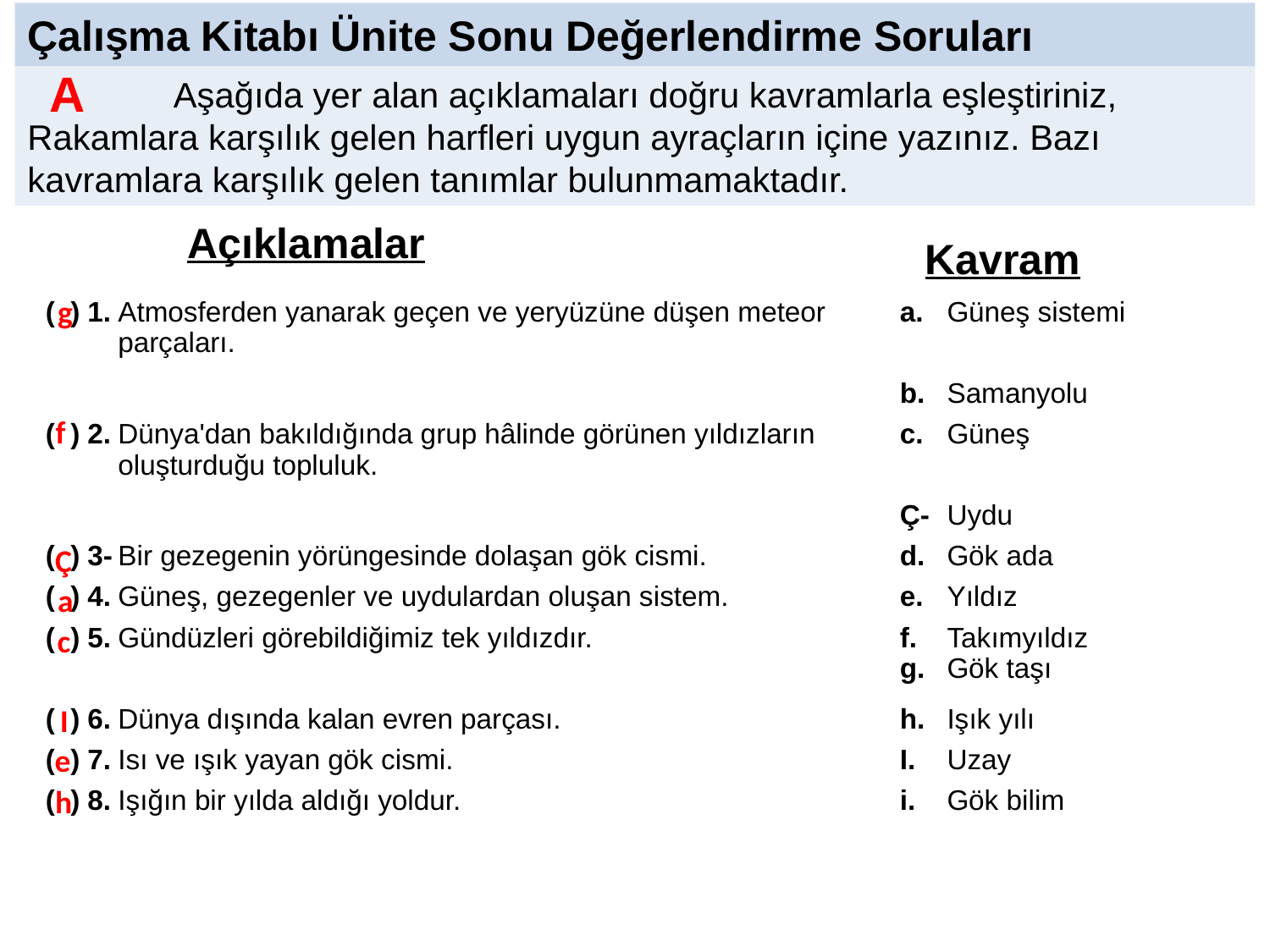

Çalışma Kitabı Ünite Sonu Değerlendirme Soruları
 A
               Aşağıda yer alan açıklamaları doğru kavramlarla eşleştiriniz, Rakamlara karşılık gelen harfleri uygun ayraçların içine yazınız. Bazı kavramlara karşılık gelen tanımlar bulunmamaktadır.
Açıklamalar
Kavram
g
| ( ) 1. | Atmosferden yanarak geçen ve yeryüzüne düşen meteor parçaları. | a. | Güneş sistemi |
| --- | --- | --- | --- |
|  |  | b. | Samanyolu |
| ( ) 2. | Dünya'dan bakıldığında grup hâlinde görünen yıldızların oluşturduğu topluluk. | c. | Güneş |
|  |  | Ç- | Uydu |
| ( ) 3- | Bir gezegenin yörüngesinde dolaşan gök cismi. | d. | Gök ada |
| ( ) 4. | Güneş, gezegenler ve uydulardan oluşan sistem. | e. | Yıldız |
| ( ) 5. | Gündüzleri görebildiğimiz tek yıldızdır. | f. g. | Takımyıldız Gök taşı |
| ( ) 6. | Dünya dışında kalan evren parçası. | h. | Işık yılı |
| ( ) 7. | Isı ve ışık yayan gök cismi. | I. | Uzay |
| ( ) 8. | Işığın bir yılda aldığı yoldur. | i. | Gök bilim |
f
Ç
a
c
I
e
h